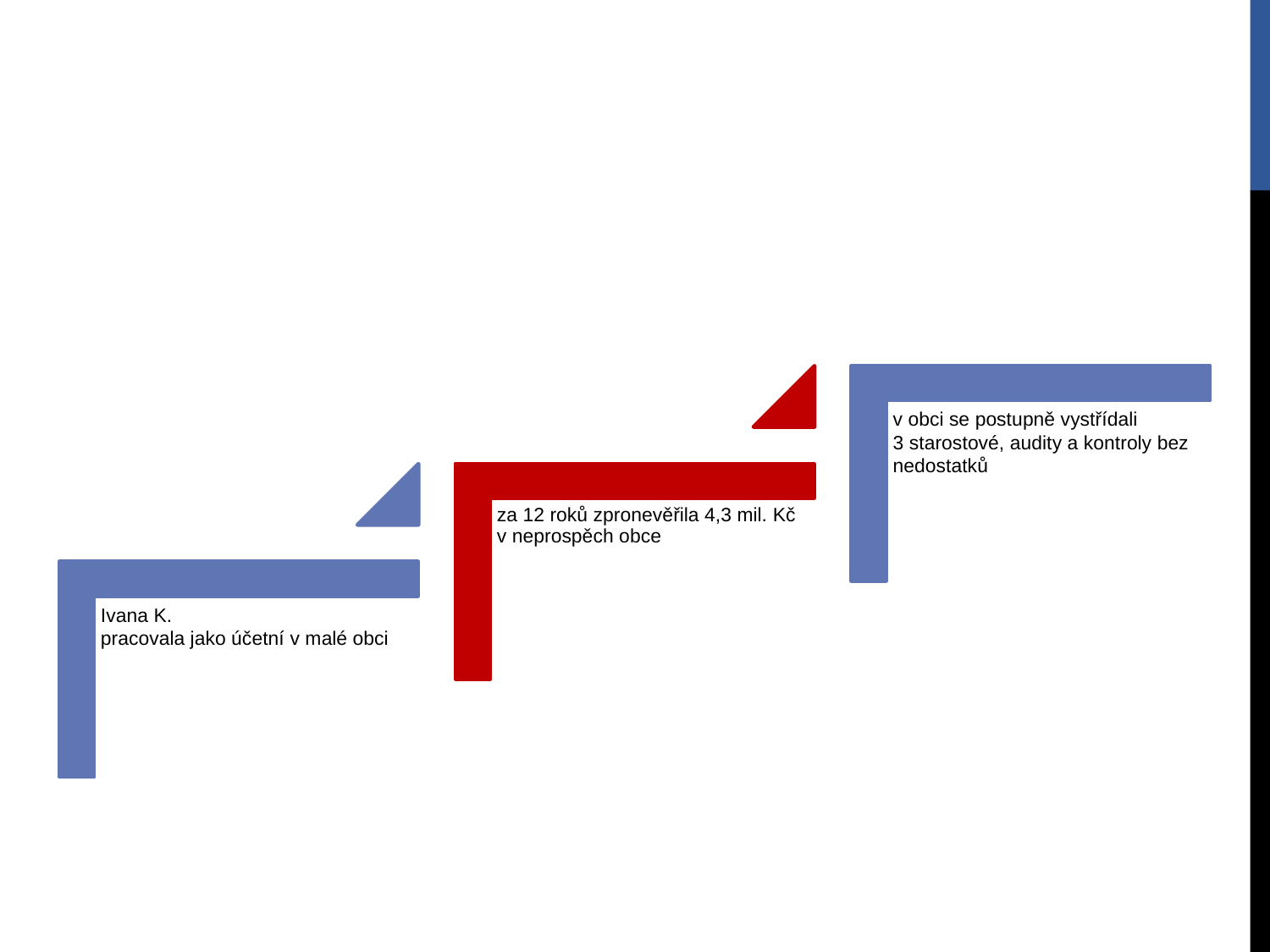

Ivana K.
pracovala jako účetní v malé obci
za 12 roků zpronevěřila 4,3 mil. Kč v neprospěch obce
v obci se postupně vystřídali
3 starostové, audity a kontroly bez nedostatků